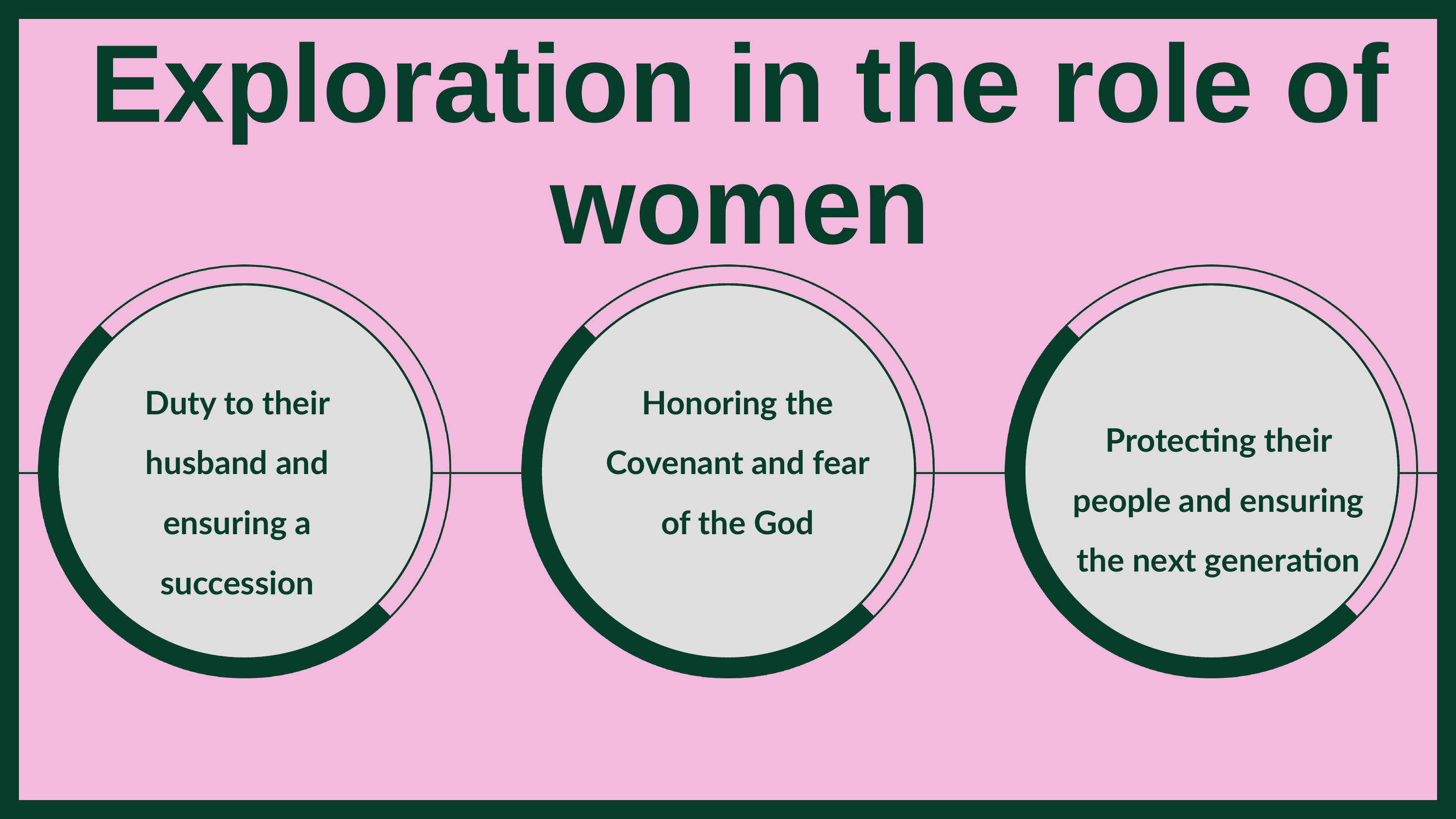

Exploration in the role of women

Honoring the Covenant and fear of the God

Duty to their husband and ensuring a succession
Protecting their people and ensuring the next generation